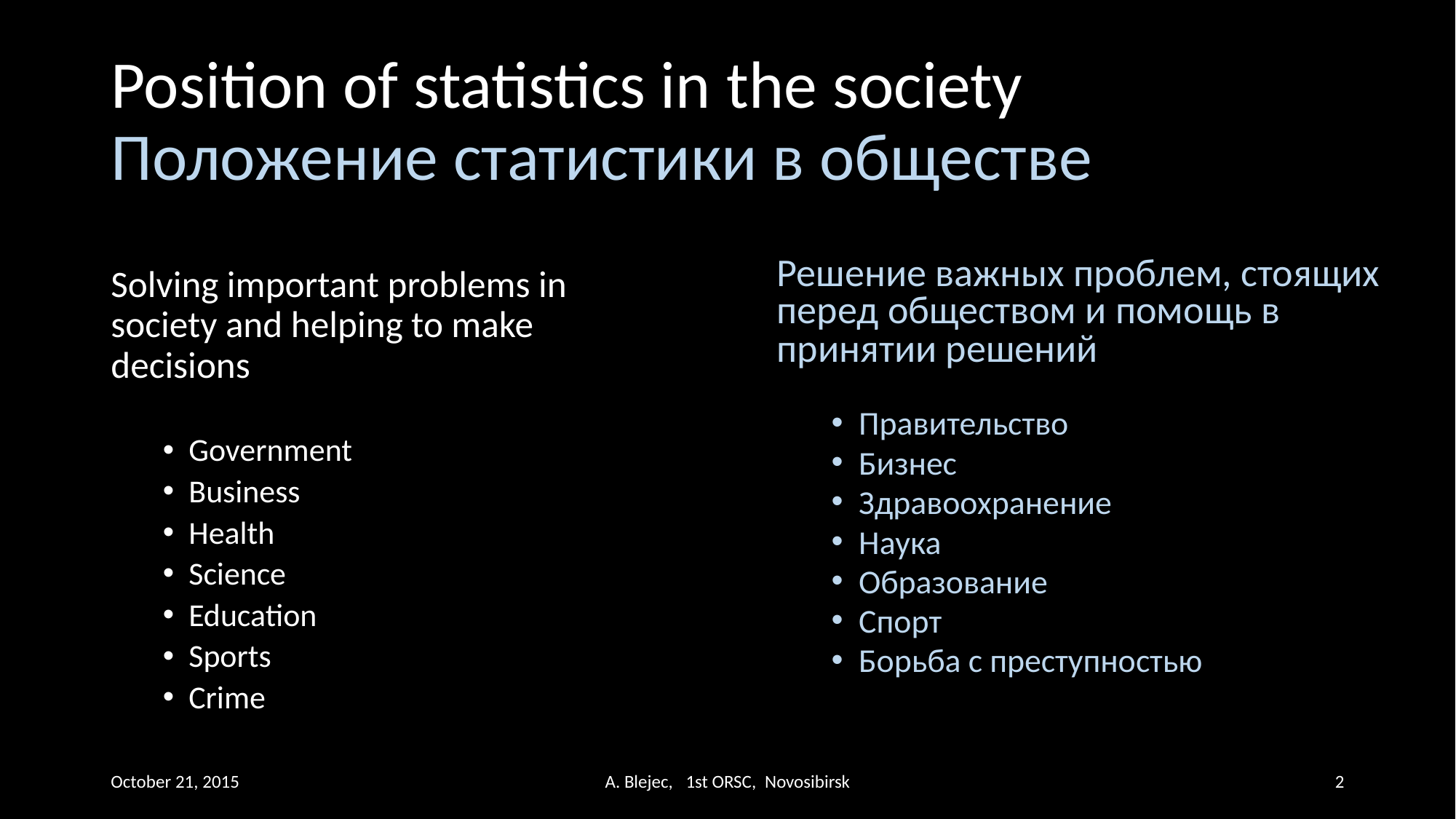

# Position of statistics in the society Положение статистики в обществе

Solving important problems in society and helping to make decisions

Government
Business
Health
Science
Education
Sports
Crime

Решение важных проблем, стоящих перед обществом и помощь в принятии решений

Правительство
Бизнес
Здравоохранение
Наука
Образование
Спорт
Борьба с преступностью
October 21, 2015
A. Blejec,   1st ORSC,  Novosibirsk
2